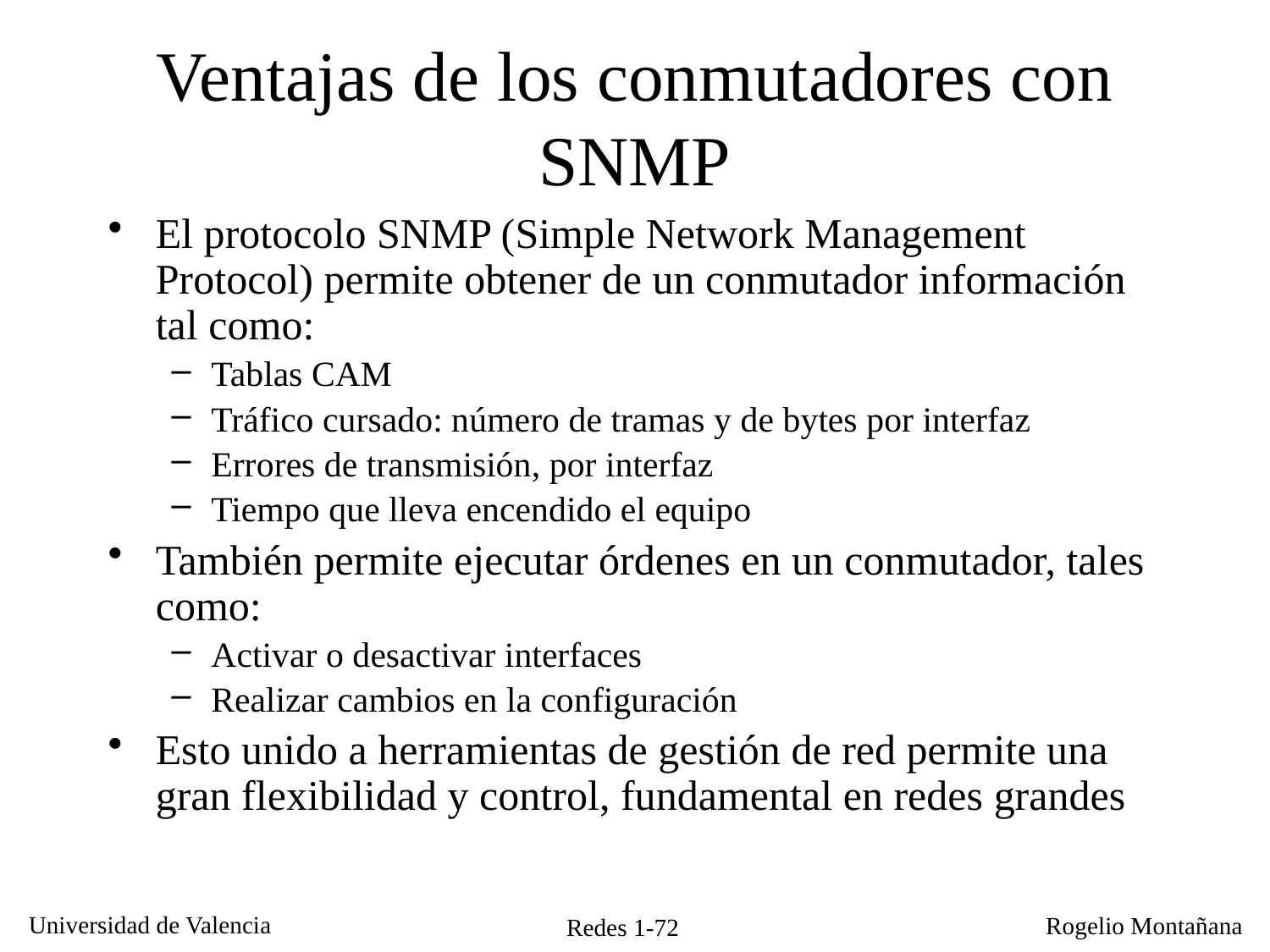

# Ventajas de los conmutadores con SNMP
El protocolo SNMP (Simple Network Management Protocol) permite obtener de un conmutador información tal como:
Tablas CAM
Tráfico cursado: número de tramas y de bytes por interfaz
Errores de transmisión, por interfaz
Tiempo que lleva encendido el equipo
También permite ejecutar órdenes en un conmutador, tales como:
Activar o desactivar interfaces
Realizar cambios en la configuración
Esto unido a herramientas de gestión de red permite una gran flexibilidad y control, fundamental en redes grandes